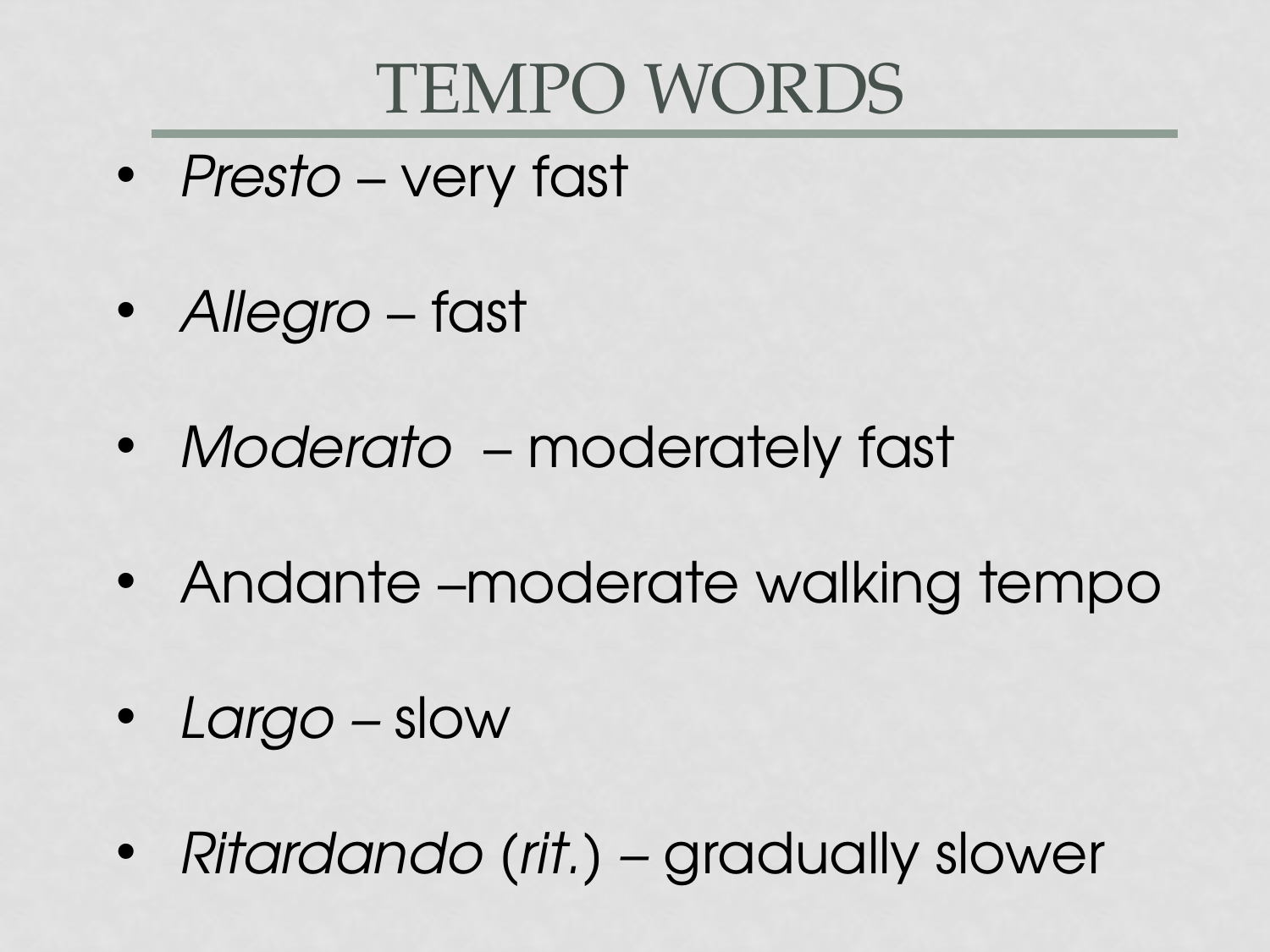

# Tempo words
Presto – very fast

Allegro – fast

Moderato  – moderately fast

Andante –moderate walking tempo

Largo – slow

Ritardando (rit.) – gradually slower